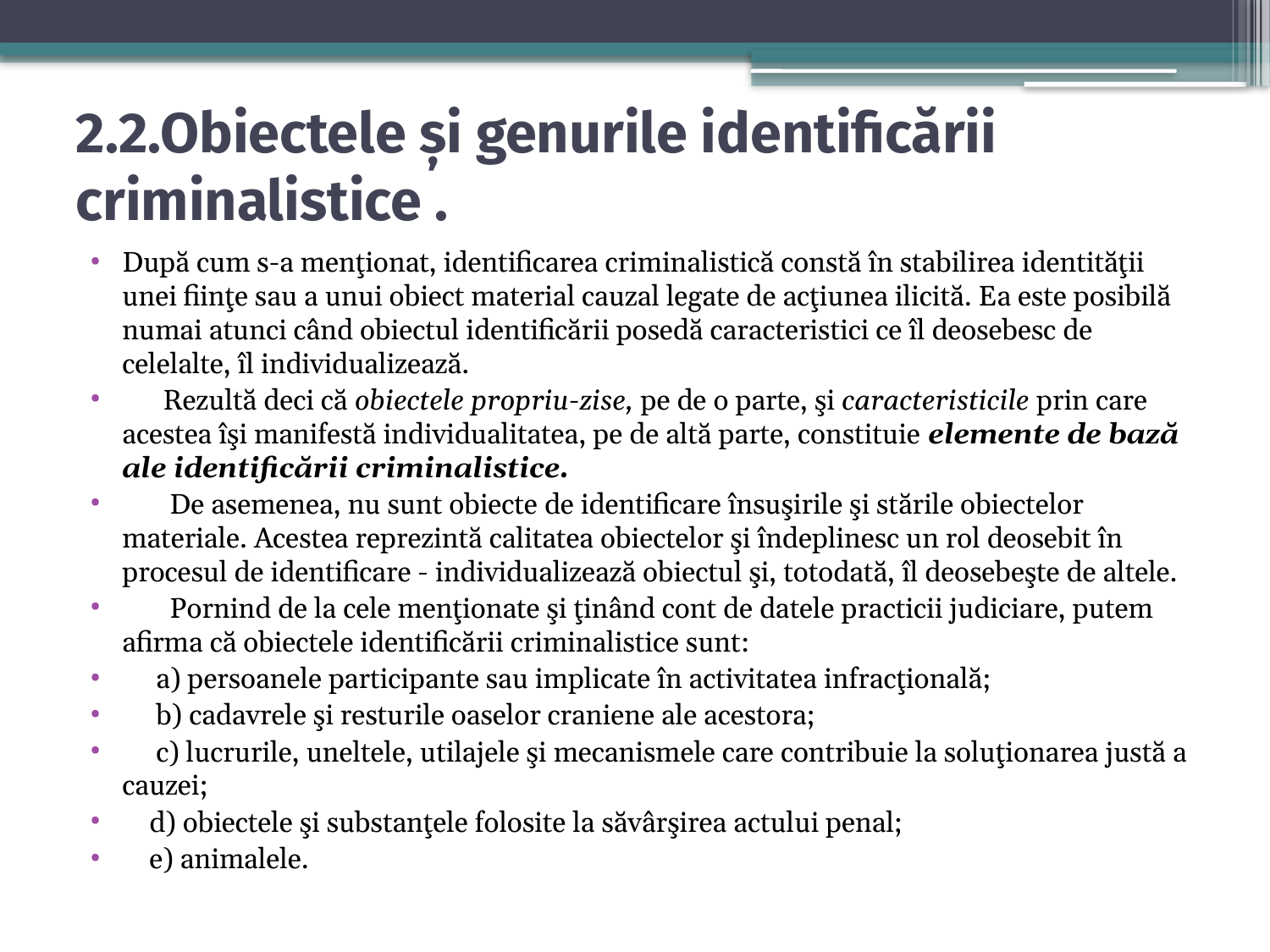

# 2.2.Obiectele și genurile identificării criminalistice .
După cum s-a menţionat, identificarea criminalistică constă în stabilirea identităţii unei fiinţe sau a unui obiect material cauzal legate de acţiunea ilicită. Ea este posibilă numai atunci când obiectul identificării posedă caracteristici ce îl deosebesc de celelalte, îl individualizează.
      Rezultă deci că obiectele propriu-zise, pe de o parte, şi caracteristicile prin care acestea îşi manifestă individualitatea, pe de altă parte, constituie elemente de bază ale identificării criminalistice.
       De asemenea, nu sunt obiecte de identificare însuşirile şi stările obiectelor materiale. Acestea reprezintă calitatea obiectelor şi îndeplinesc un rol deosebit în procesul de identificare - individualizează obiectul şi, totodată, îl deosebeşte de altele.
       Pornind de la cele menţionate şi ţinând cont de datele practicii judiciare, putem afirma că obiectele identificării criminalistice sunt:
     a) persoanele participante sau implicate în activitatea infracţională;
     b) cadavrele şi resturile oaselor craniene ale acestora;
     c) lucrurile, uneltele, utilajele şi mecanismele care contribuie la soluţionarea justă a cauzei;
    d) obiectele şi substanţele folosite la săvârşirea actului penal;
    e) animalele.